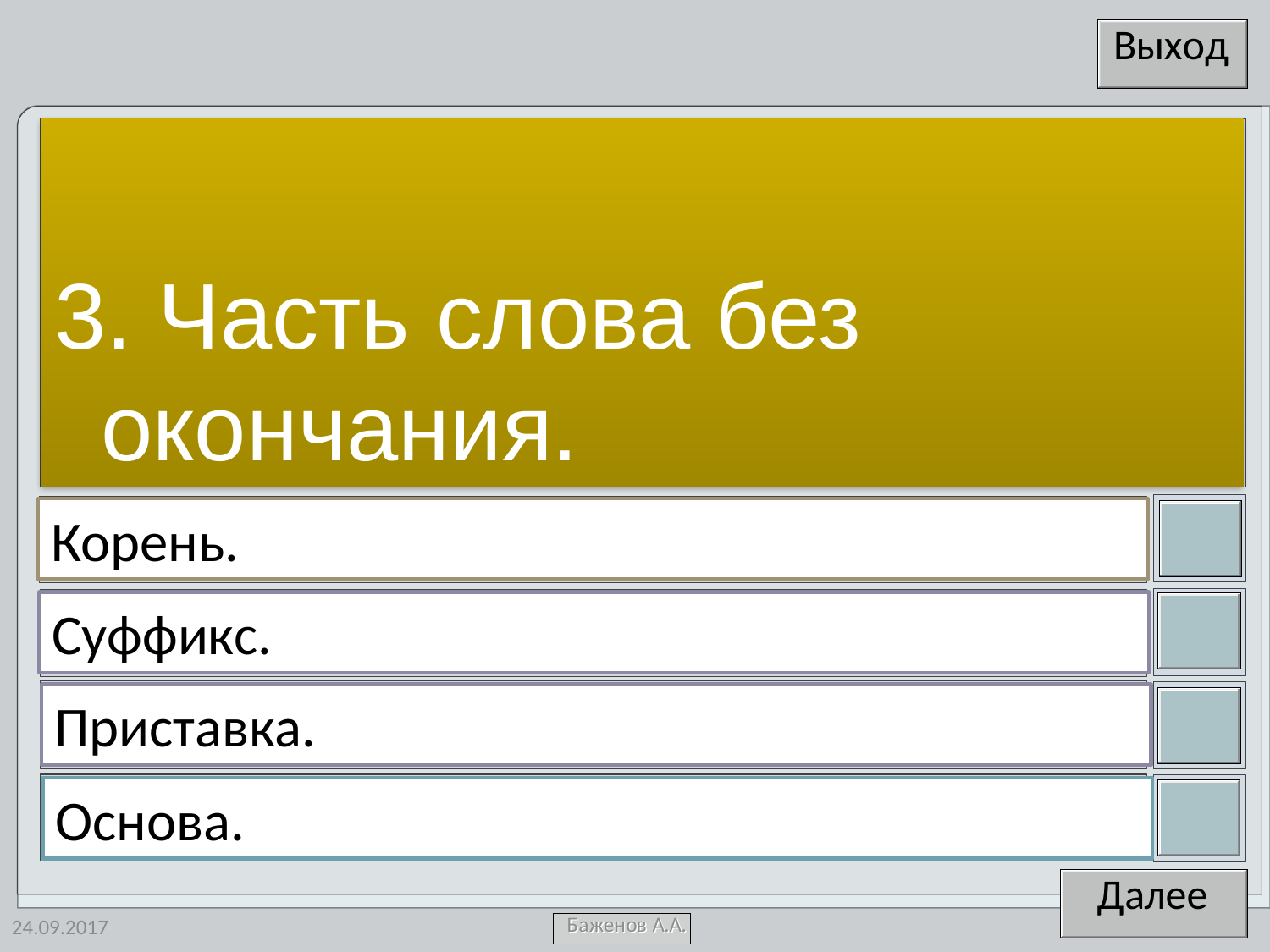

3. Часть слова без окончания.

Корень.
Суффикс.
Приставка.
Основа.
24.09.2017